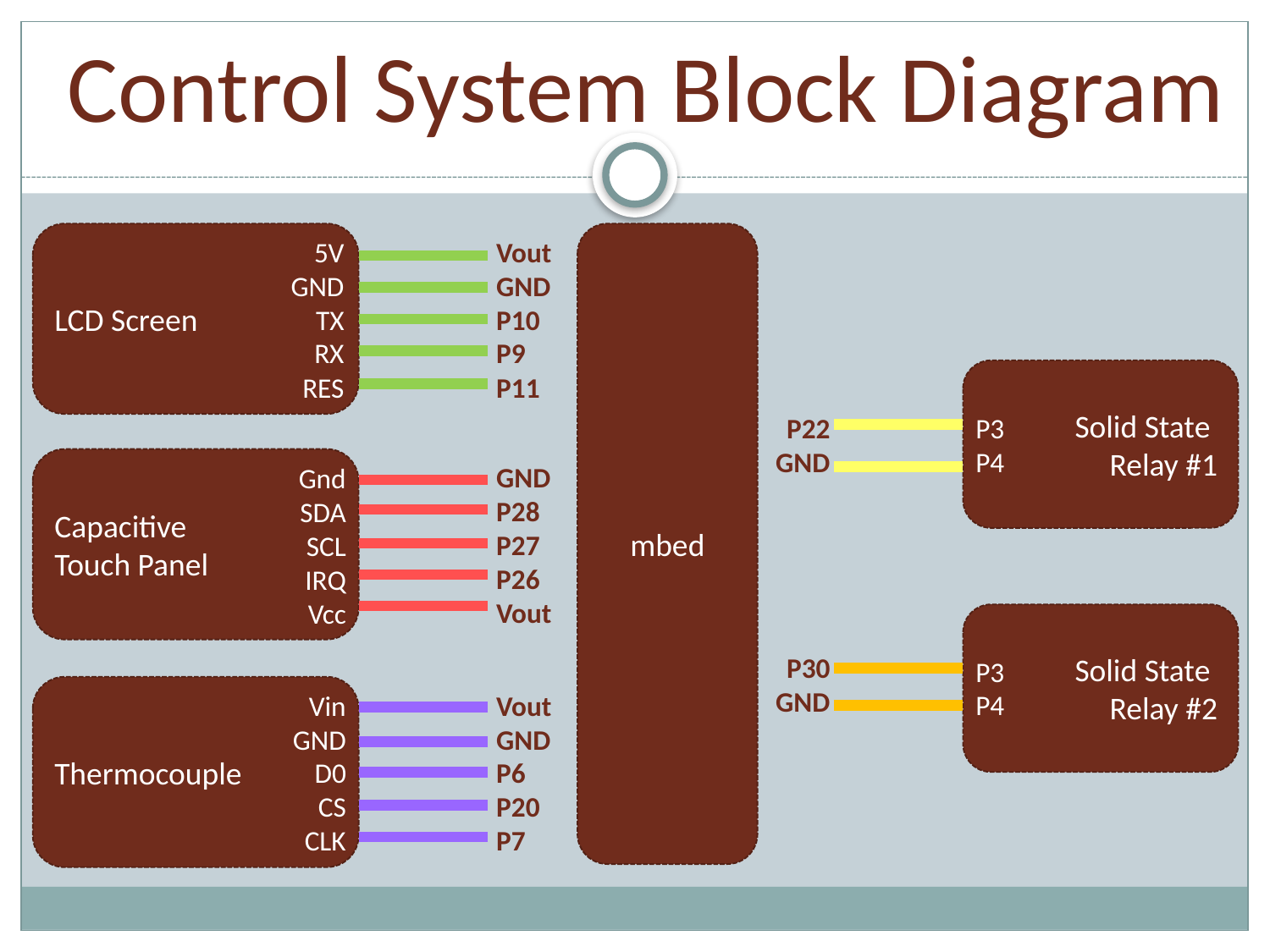

# Control System Block Diagram
LCD Screen
5V
GND
TX
RX
RES
mbed
Vout
GND
P10
P9
P11
Solid State
Relay #1
P22
GND
P3
P4
Capacitive
Touch Panel
Gnd
SDA
SCL
IRQ
Vcc
GND
P28
P27
P26
Vout
Solid State
Relay #2
P30
GND
P3
P4
Thermocouple
Vin
GND
D0
CS
CLK
Vout
GND
P6
P20
P7